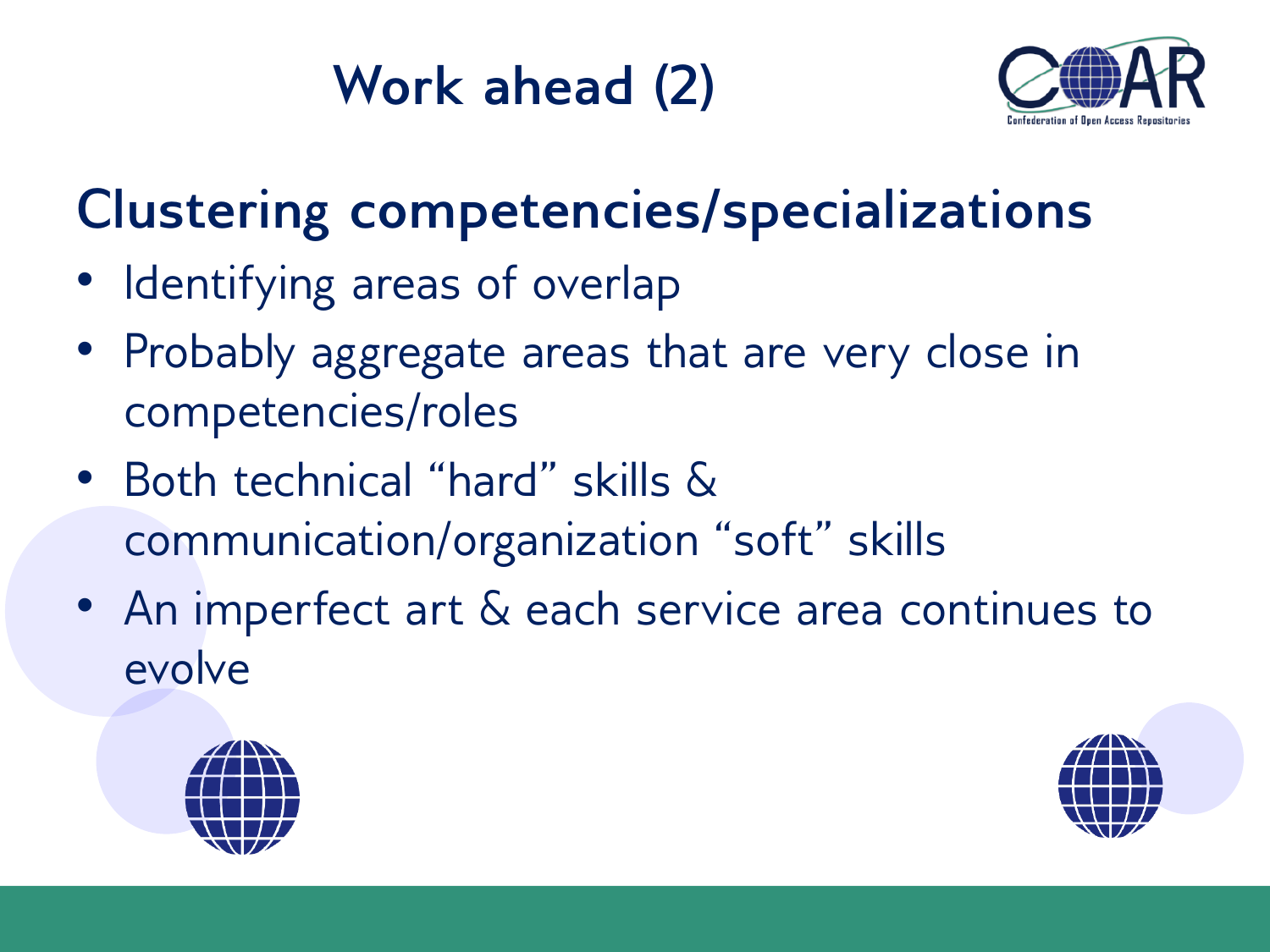

# Work ahead (2)
Clustering competencies/specializations
Identifying areas of overlap
Probably aggregate areas that are very close in competencies/roles
Both technical “hard” skills & communication/organization “soft” skills
An imperfect art & each service area continues to evolve